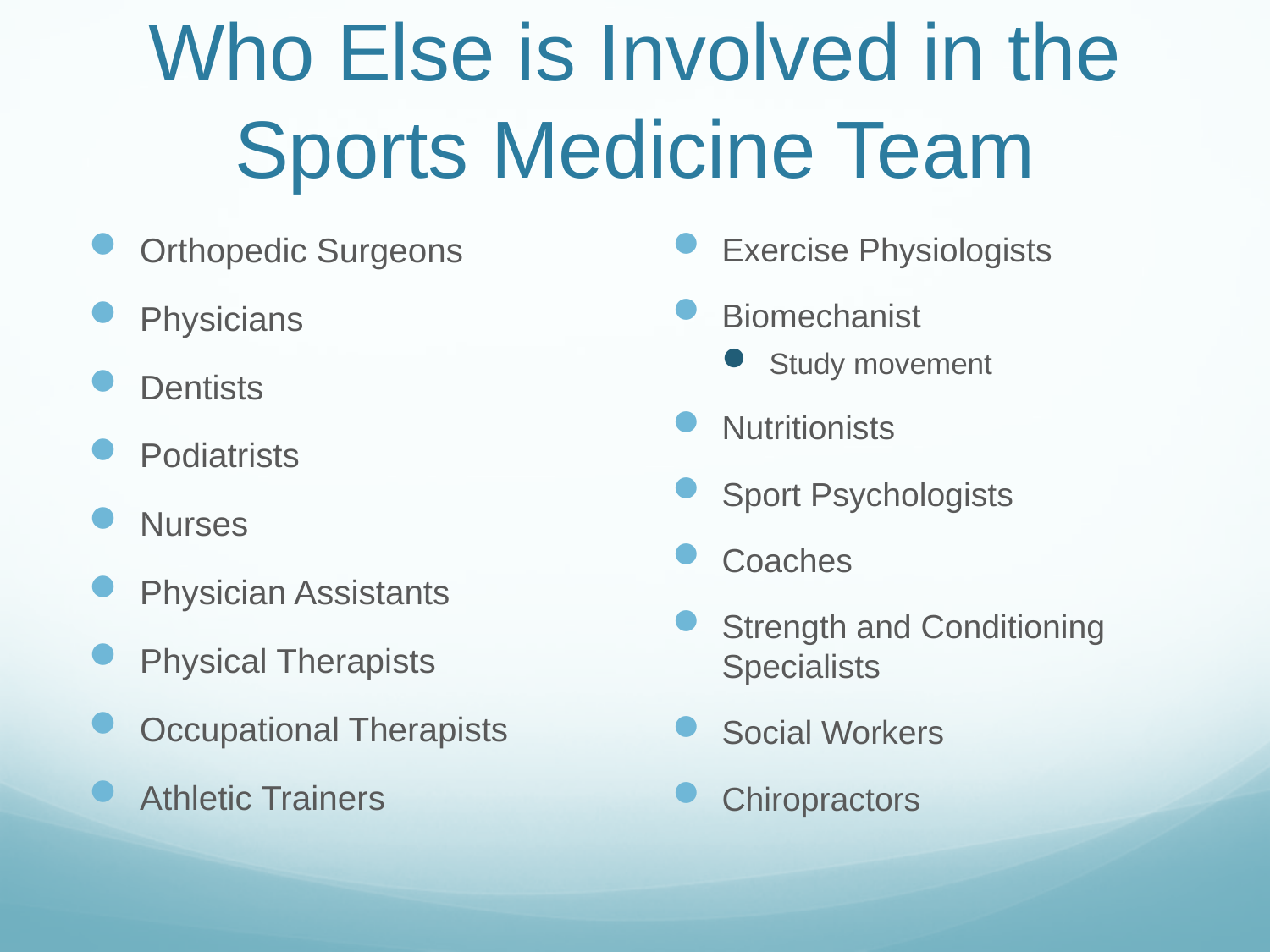

# Who Else is Involved in the Sports Medicine Team
Orthopedic Surgeons
Physicians
Dentists
Podiatrists
Nurses
Physician Assistants
Physical Therapists
Occupational Therapists
Athletic Trainers
Exercise Physiologists
Biomechanist
Study movement
Nutritionists
Sport Psychologists
Coaches
Strength and Conditioning Specialists
Social Workers
Chiropractors